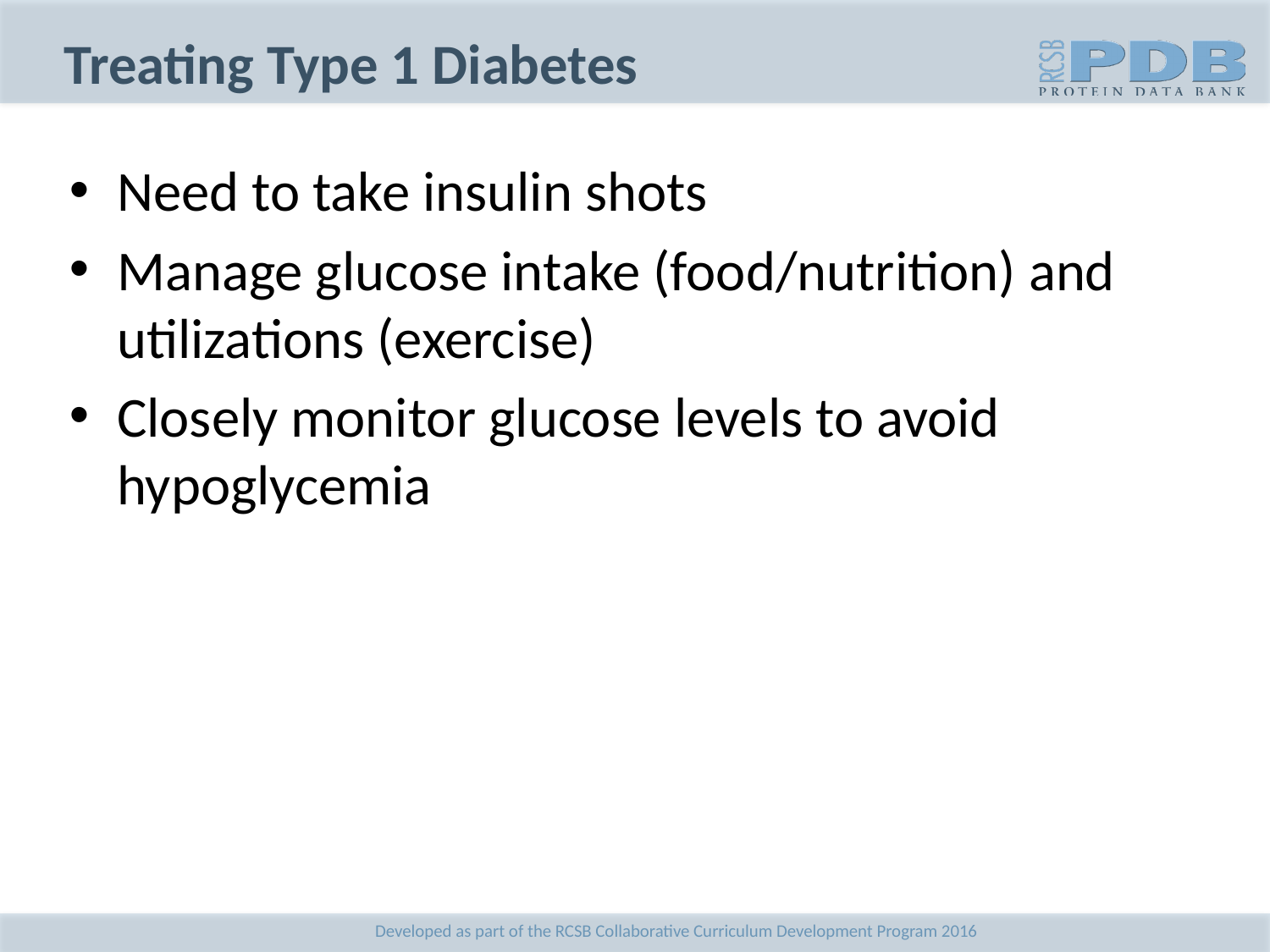

# Treating Type 1 Diabetes
Need to take insulin shots
Manage glucose intake (food/nutrition) and utilizations (exercise)
Closely monitor glucose levels to avoid hypoglycemia